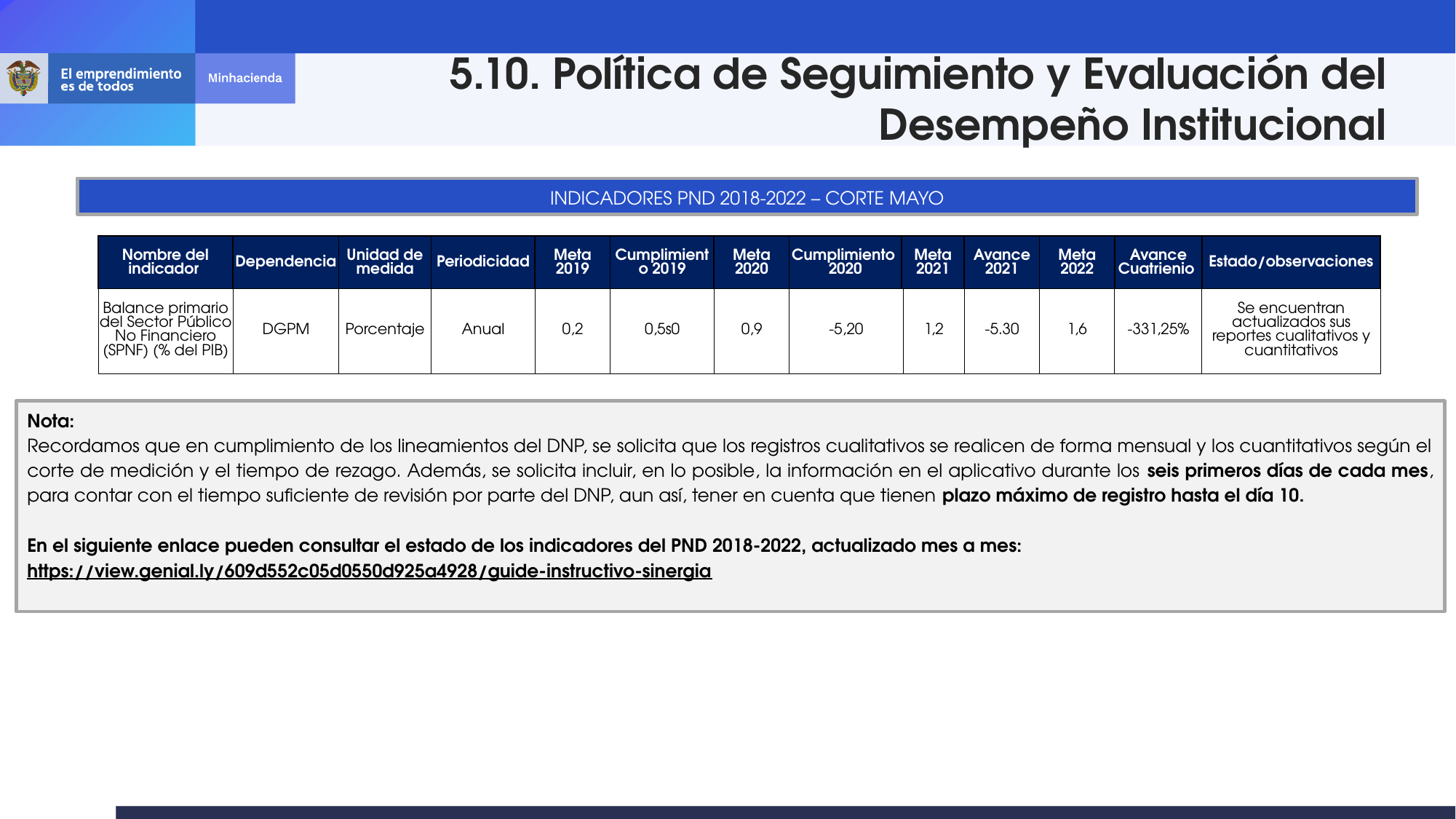

5.10. Política de Seguimiento y Evaluación del Desempeño Institucional
INDICADORES PND 2018-2022 – CORTE MAYO
| Nombre del indicador | Dependencia | Unidad de medida | Periodicidad | Meta 2019 | Cumplimiento 2019 | Meta 2020 | Cumplimiento 2020 | Meta 2021 | Avance 2021 | Meta 2022 | Avance Cuatrienio | Estado/observaciones |
| --- | --- | --- | --- | --- | --- | --- | --- | --- | --- | --- | --- | --- |
| Balance primario del Sector Público No Financiero (SPNF) (% del PIB) | DGPM | Porcentaje | Anual | 0,2 | 0,5s0 | 0,9 | -5,20 | 1,2 | -5.30 | 1,6 | -331,25% | Se encuentran actualizados sus reportes cualitativos y cuantitativos |
| --- | --- | --- | --- | --- | --- | --- | --- | --- | --- | --- | --- | --- |
Nota:
Recordamos que en cumplimiento de los lineamientos del DNP, se solicita que los registros cualitativos se realicen de forma mensual y los cuantitativos según el corte de medición y el tiempo de rezago. Además, se solicita incluir, en lo posible, la información en el aplicativo durante los seis primeros días de cada mes, para contar con el tiempo suficiente de revisión por parte del DNP, aun así, tener en cuenta que tienen plazo máximo de registro hasta el día 10.

En el siguiente enlace pueden consultar el estado de los indicadores del PND 2018-2022, actualizado mes a mes:
https://view.genial.ly/609d552c05d0550d925a4928/guide-instructivo-sinergia